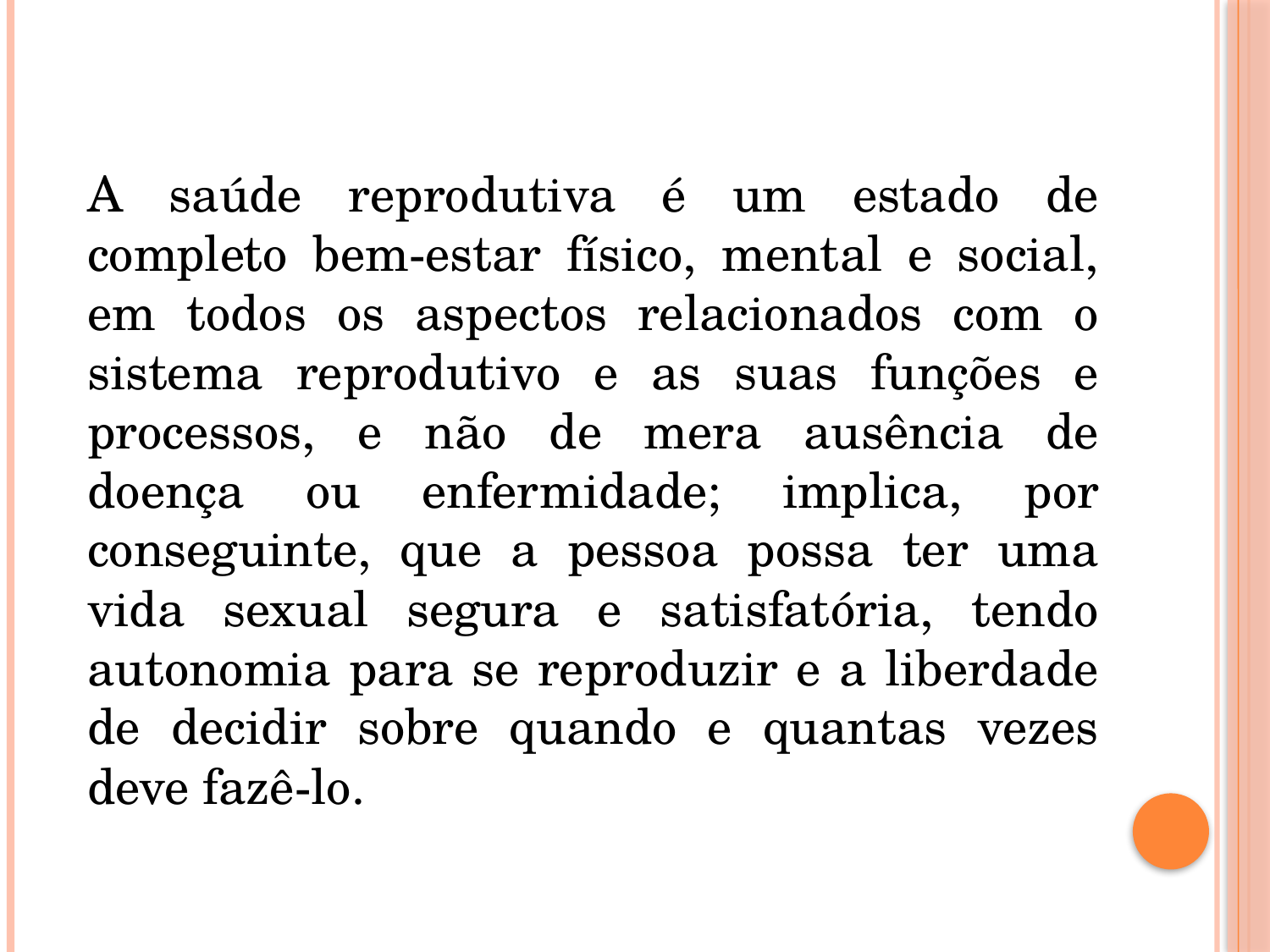

A saúde reprodutiva é um estado de completo bem-estar físico, mental e social, em todos os aspectos relacionados com o sistema reprodutivo e as suas funções e processos, e não de mera ausência de doença ou enfermidade; implica, por conseguinte, que a pessoa possa ter uma vida sexual segura e satisfatória, tendo autonomia para se reproduzir e a liberdade de decidir sobre quando e quantas vezes deve fazê-lo.